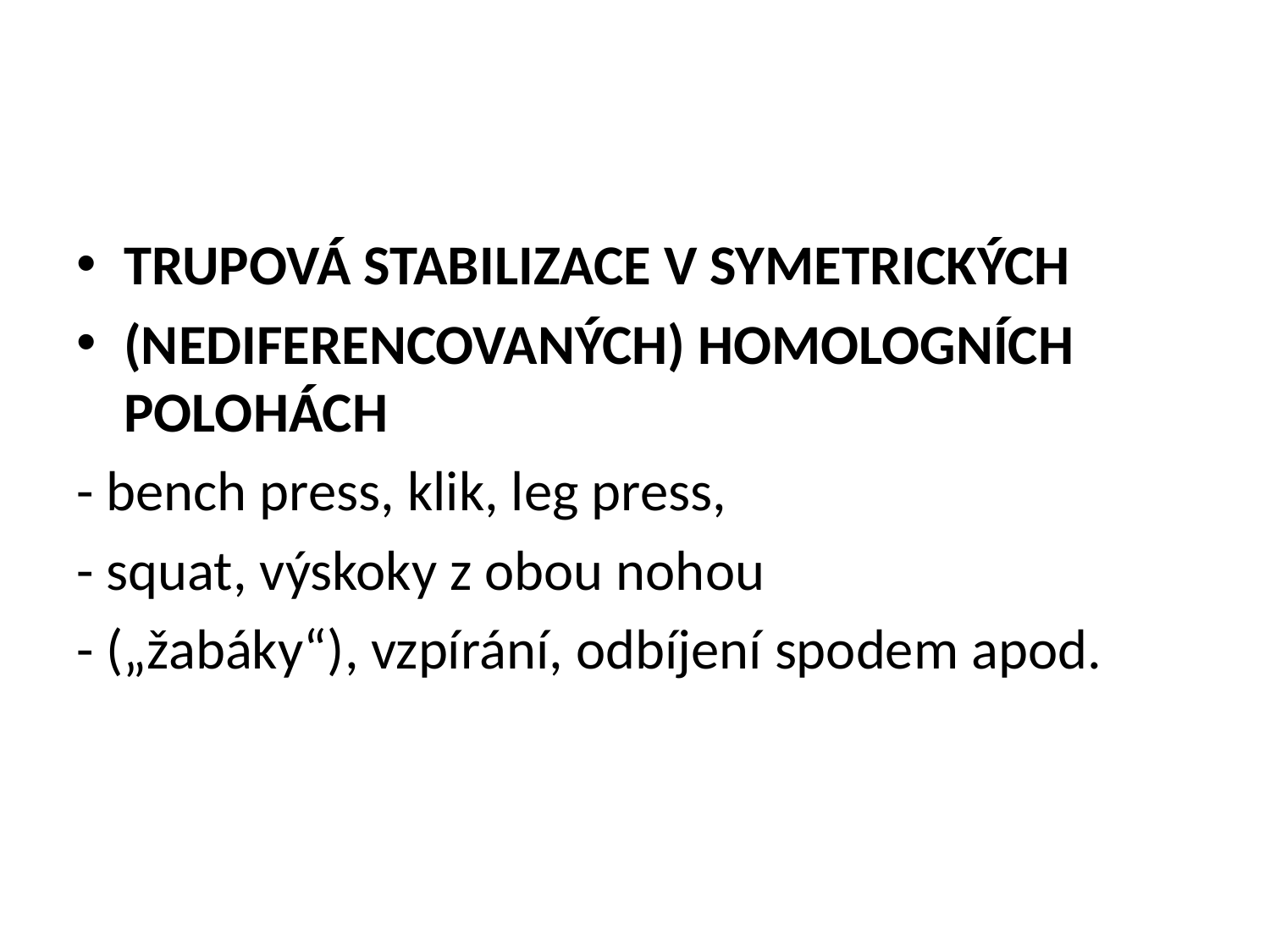

#
TRUPOVÁ STABILIZACE V SYMETRICKÝCH
(NEDIFERENCOVANÝCH) HOMOLOGNÍCH POLOHÁCH
- bench press, klik, leg press,
- squat, výskoky z obou nohou
- („žabáky“), vzpírání, odbíjení spodem apod.